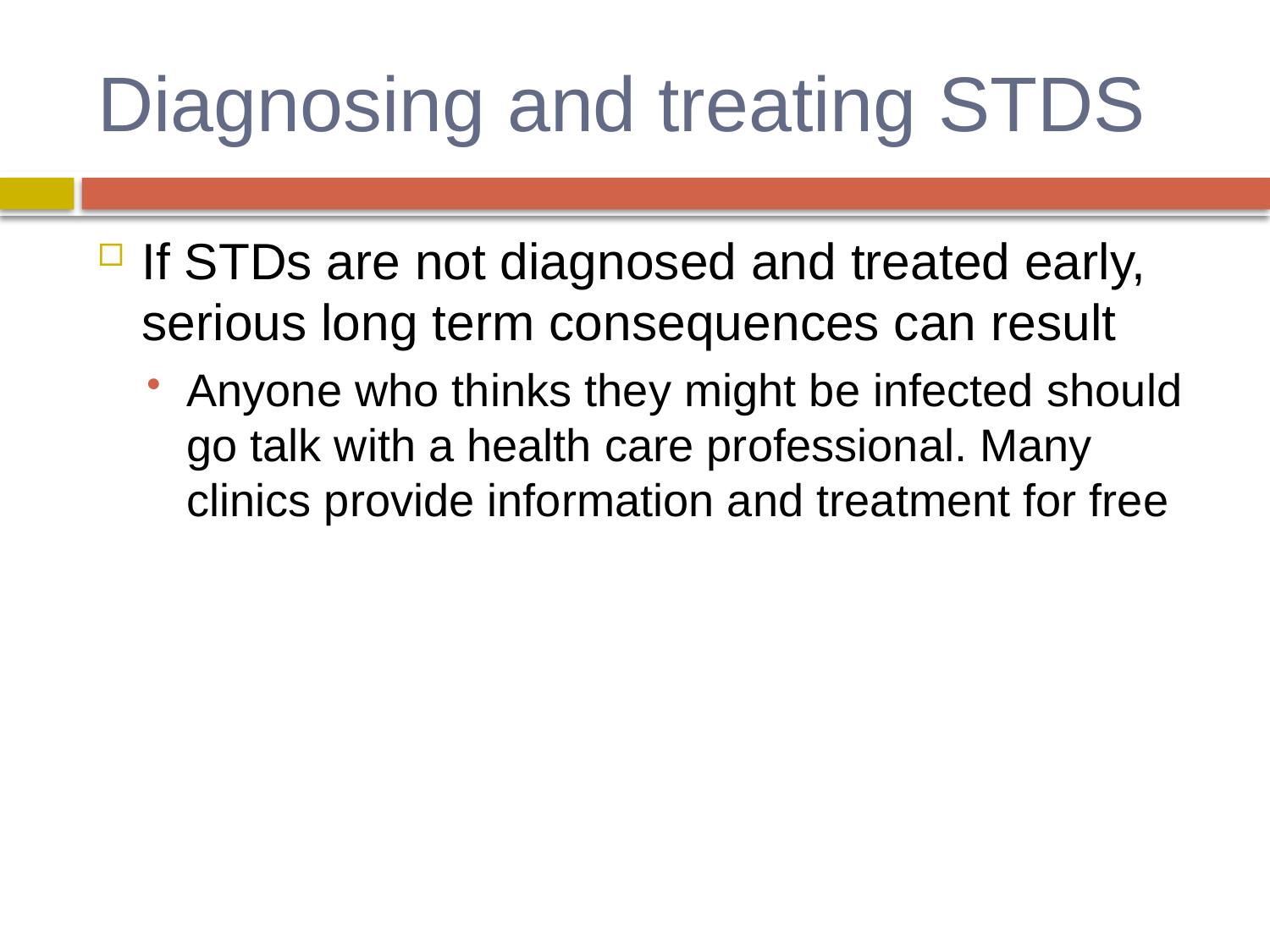

# Diagnosing and treating STDS
If STDs are not diagnosed and treated early, serious long term consequences can result
Anyone who thinks they might be infected should go talk with a health care professional. Many clinics provide information and treatment for free